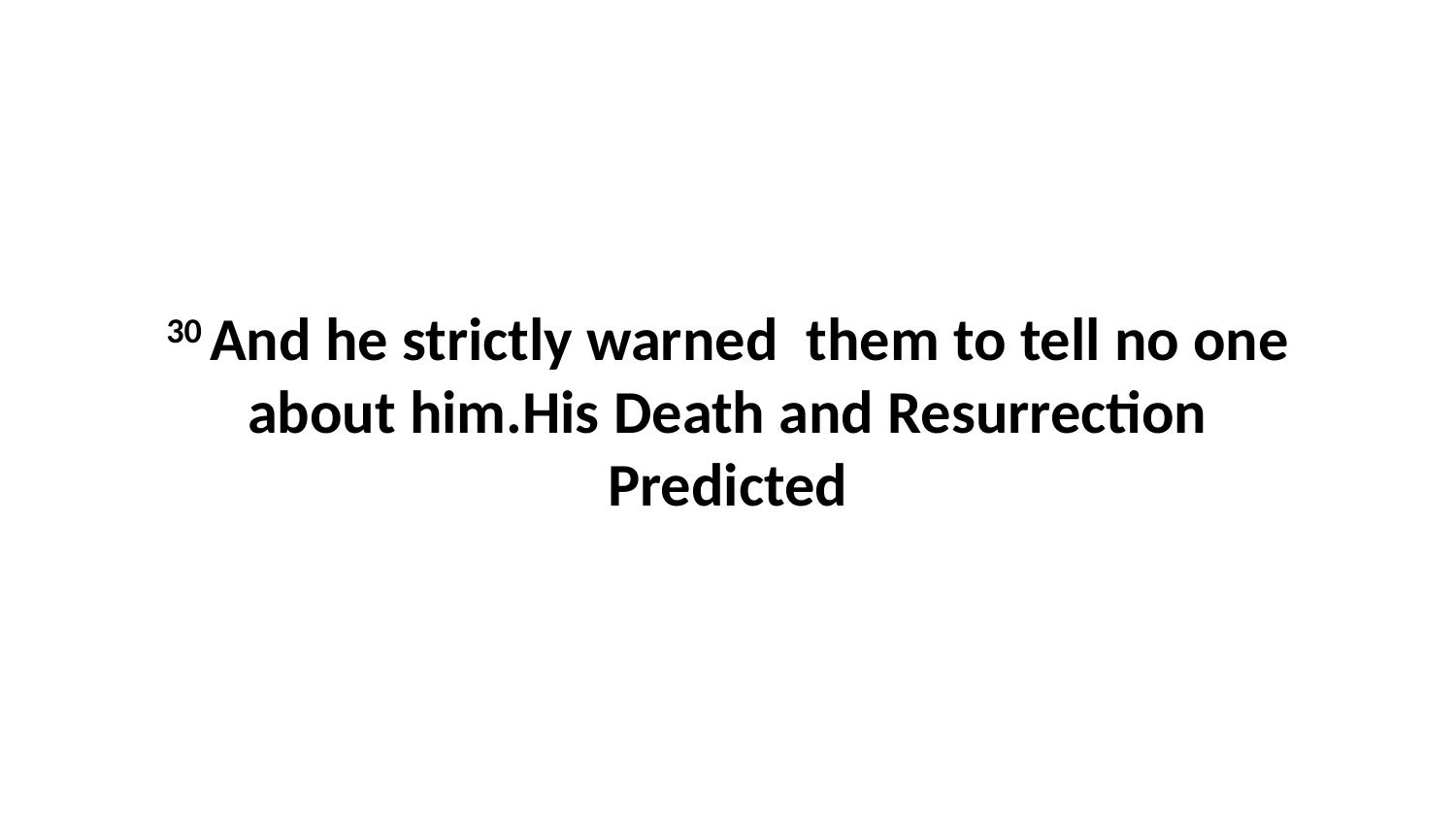

30 And he strictly warned  them to tell no one about him.His Death and Resurrection Predicted